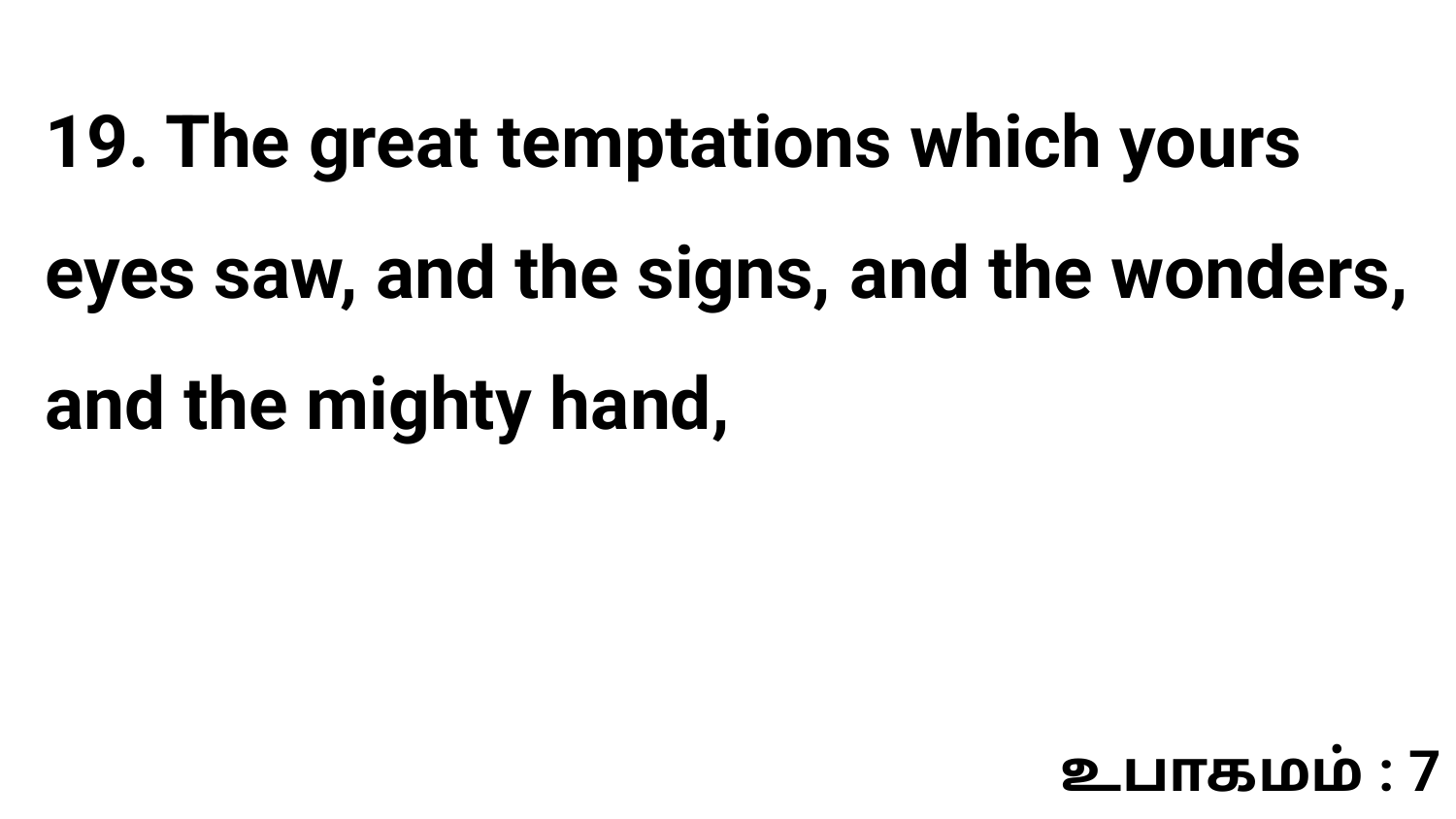

19. The great temptations which yours eyes saw, and the signs, and the wonders, and the mighty hand,
உபாகமம் : 7